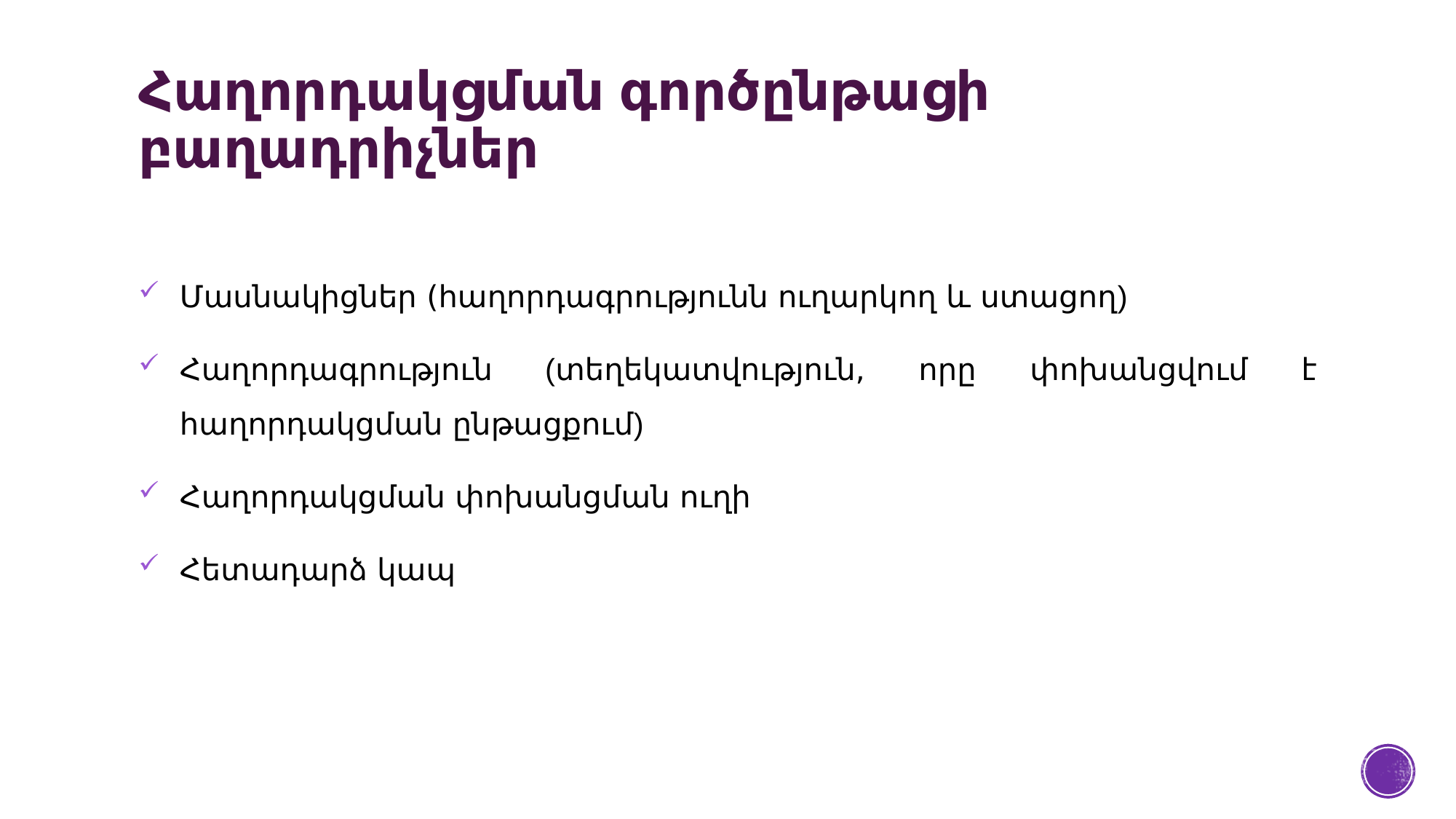

# Հաղորդակցման գործընթացի բաղադրիչներ
Մասնակիցներ (հաղորդագրությունն ուղարկող և ստացող)
Հաղորդագրություն (տեղեկատվություն, որը փոխանցվում է հաղորդակցման ընթացքում)
Հաղորդակցման փոխանցման ուղի
Հետադարձ կապ